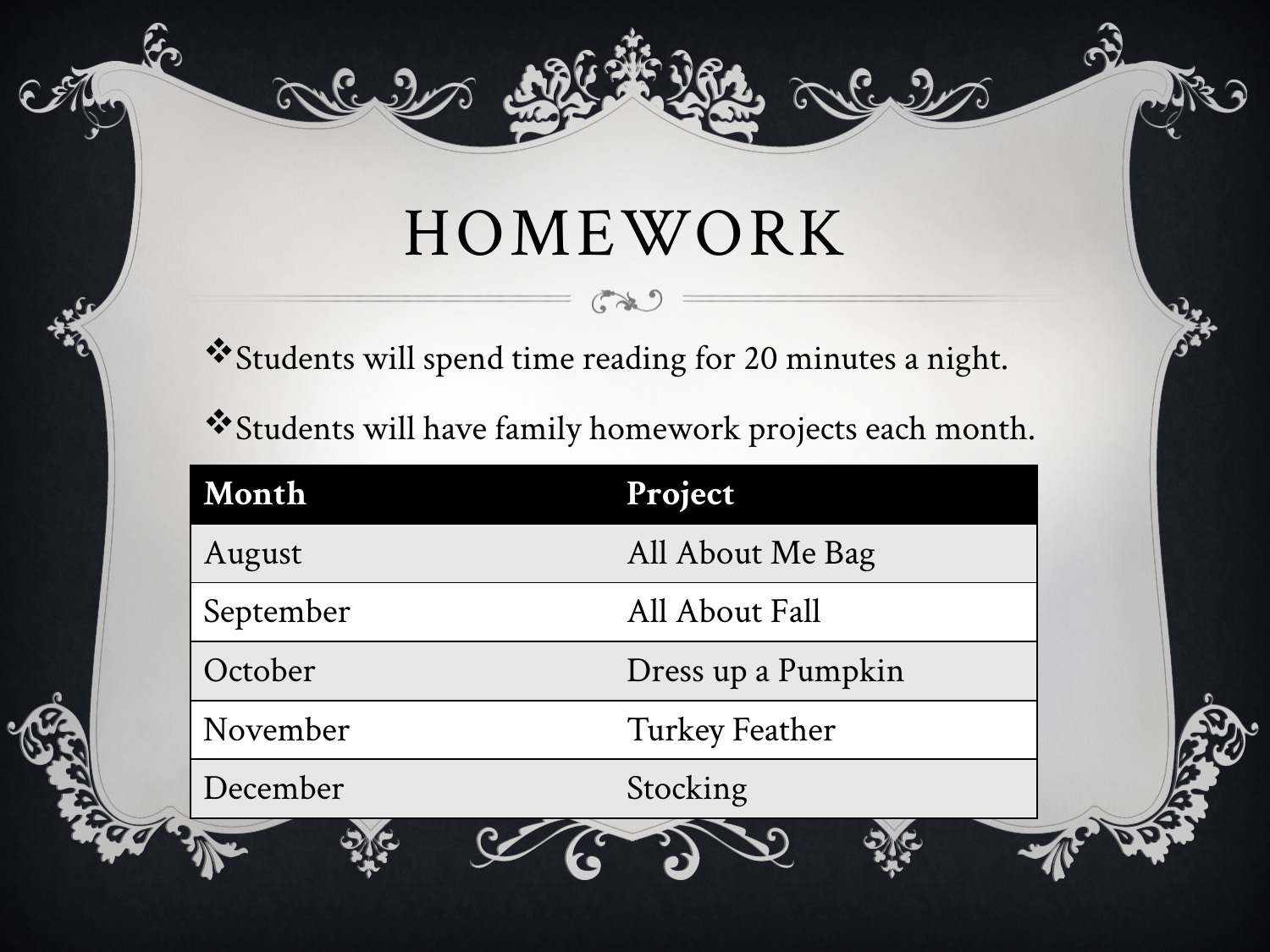

# Homework
Students will spend time reading for 20 minutes a night.
Students will have family homework projects each month.

| Month | Project |
| --- | --- |
| August | All About Me Bag |
| September | All About Fall |
| October | Dress up a Pumpkin |
| November | Turkey Feather |
| December | Stocking |